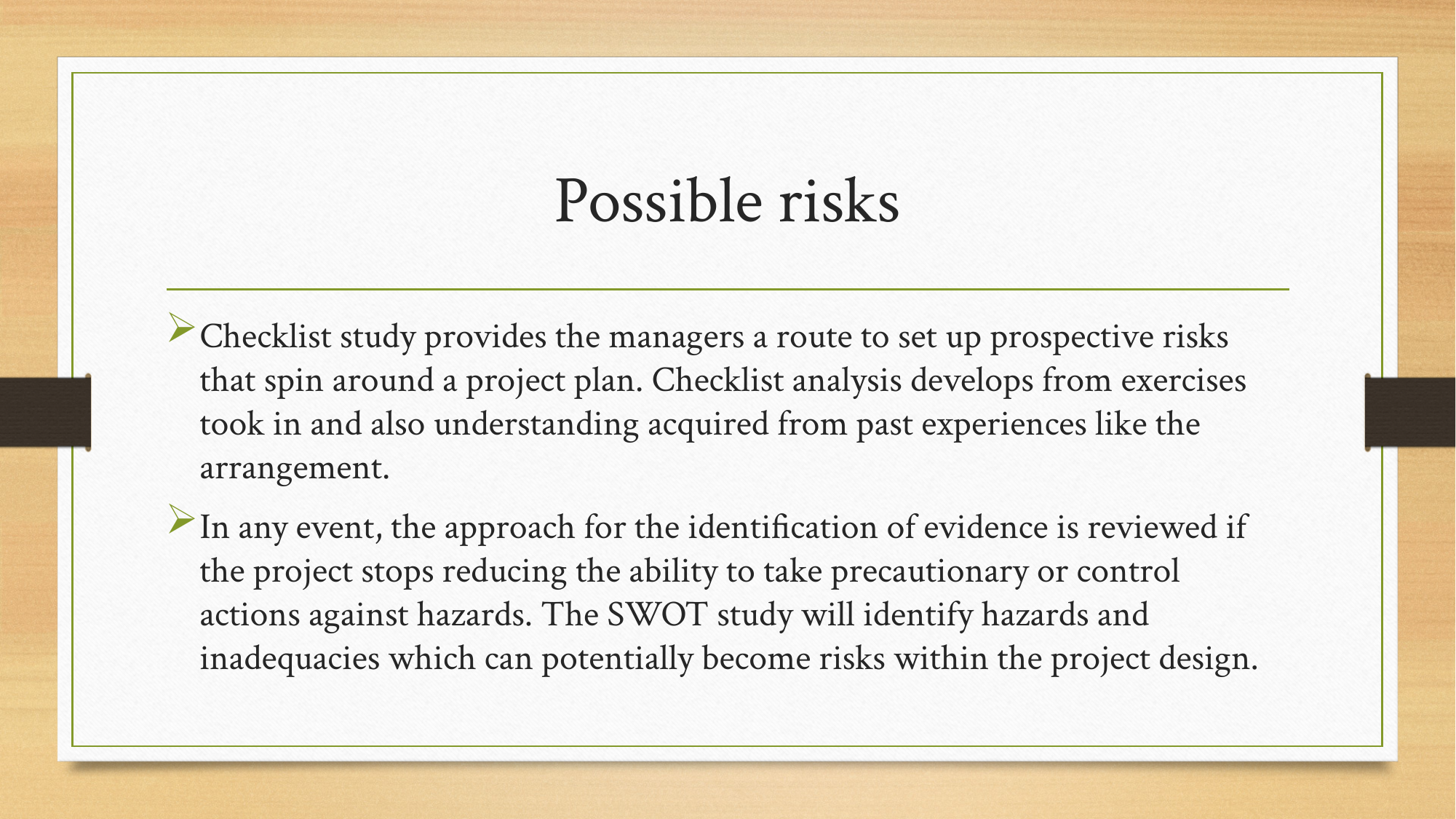

# Possible risks
Checklist study provides the managers a route to set up prospective risks that spin around a project plan. Checklist analysis develops from exercises took in and also understanding acquired from past experiences like the arrangement.
In any event, the approach for the identification of evidence is reviewed if the project stops reducing the ability to take precautionary or control actions against hazards. The SWOT study will identify hazards and inadequacies which can potentially become risks within the project design.